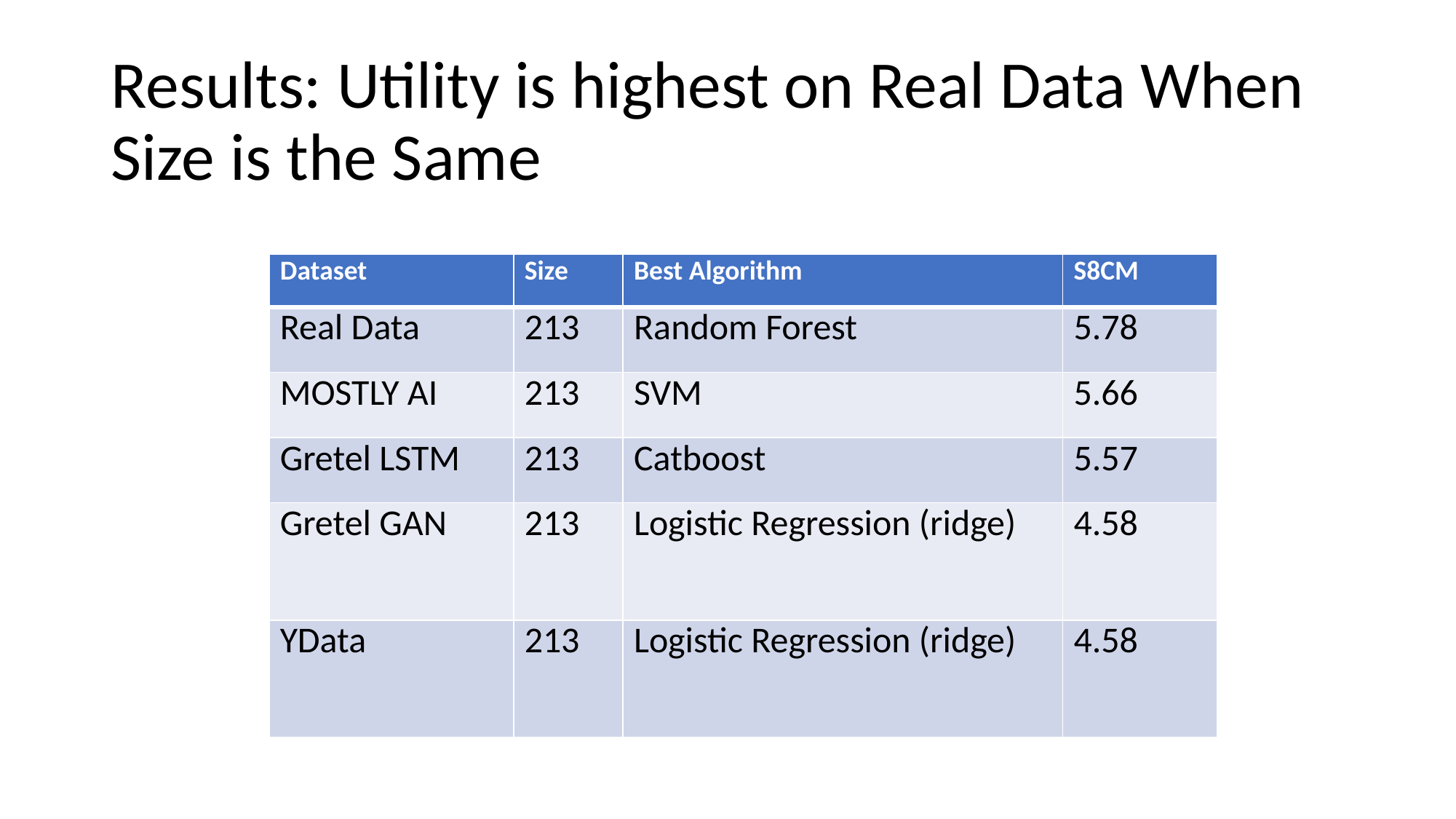

# Results: Utility is highest on Real Data When Size is the Same
| Dataset | Size | Best Algorithm | S8CM |
| --- | --- | --- | --- |
| Real Data | 213 | Random Forest | 5.78 |
| MOSTLY AI | 213 | SVM | 5.66 |
| Gretel LSTM | 213 | Catboost | 5.57 |
| Gretel GAN | 213 | Logistic Regression (ridge) | 4.58 |
| YData | 213 | Logistic Regression (ridge) | 4.58 |